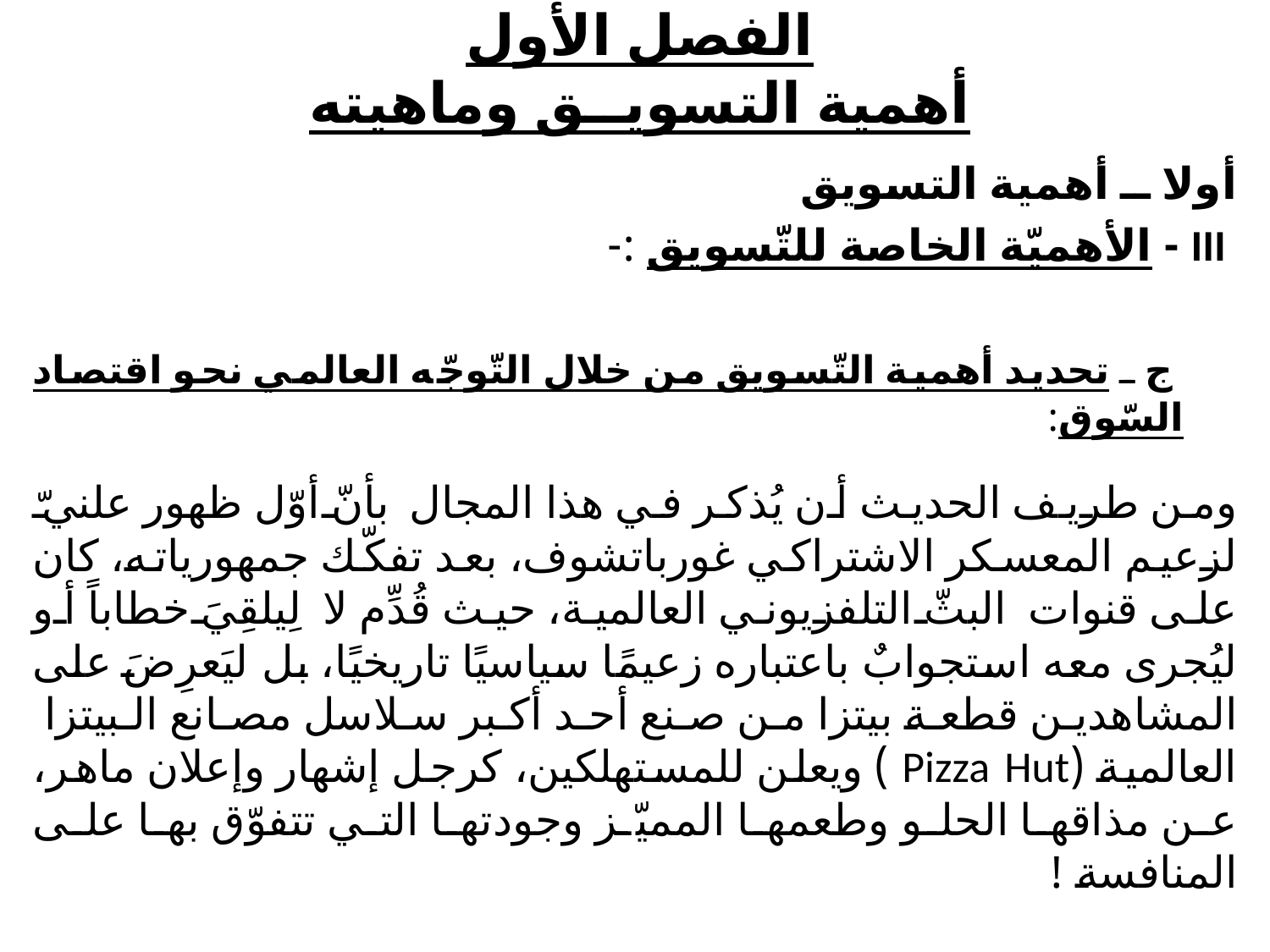

# الفصل الأول أهمية التسويــق وماهيته
أولا ــ أهمية التسويق
 III - الأهميّة الخاصة للتّسويق :-

 ج ـ تحديد أهمية التّسويق من خلال التّوجّه العالمي نحو اقتصاد السّوق:

ومن طريف الحديث أن يُذكر في هذا المجال بأنّ أوّل ظهور علنيّ لزعيم المعسكر الاشتراكي غورباتشوف، بعد تفكّك جمهورياته، كان على قنوات البثّ التلفزيوني العالمية، حيث قُدِّم لا لِيلقِيَ خطاباً أو ليُجرى معه استجوابٌ باعتباره زعيمًا سياسيًا تاريخيًا، بل ليَعرِضَ على المشاهدين قطعة بيتزا من صنع أحد أكبر سلاسل مصانع البيتزا  العالمية (Pizza Hut ) ويعلن للمستهلكين، كرجل إشهار وإعلان ماهر، عن مذاقها الحلو وطعمها المميّز وجودتها التي تتفوّق بها على المنافسة !